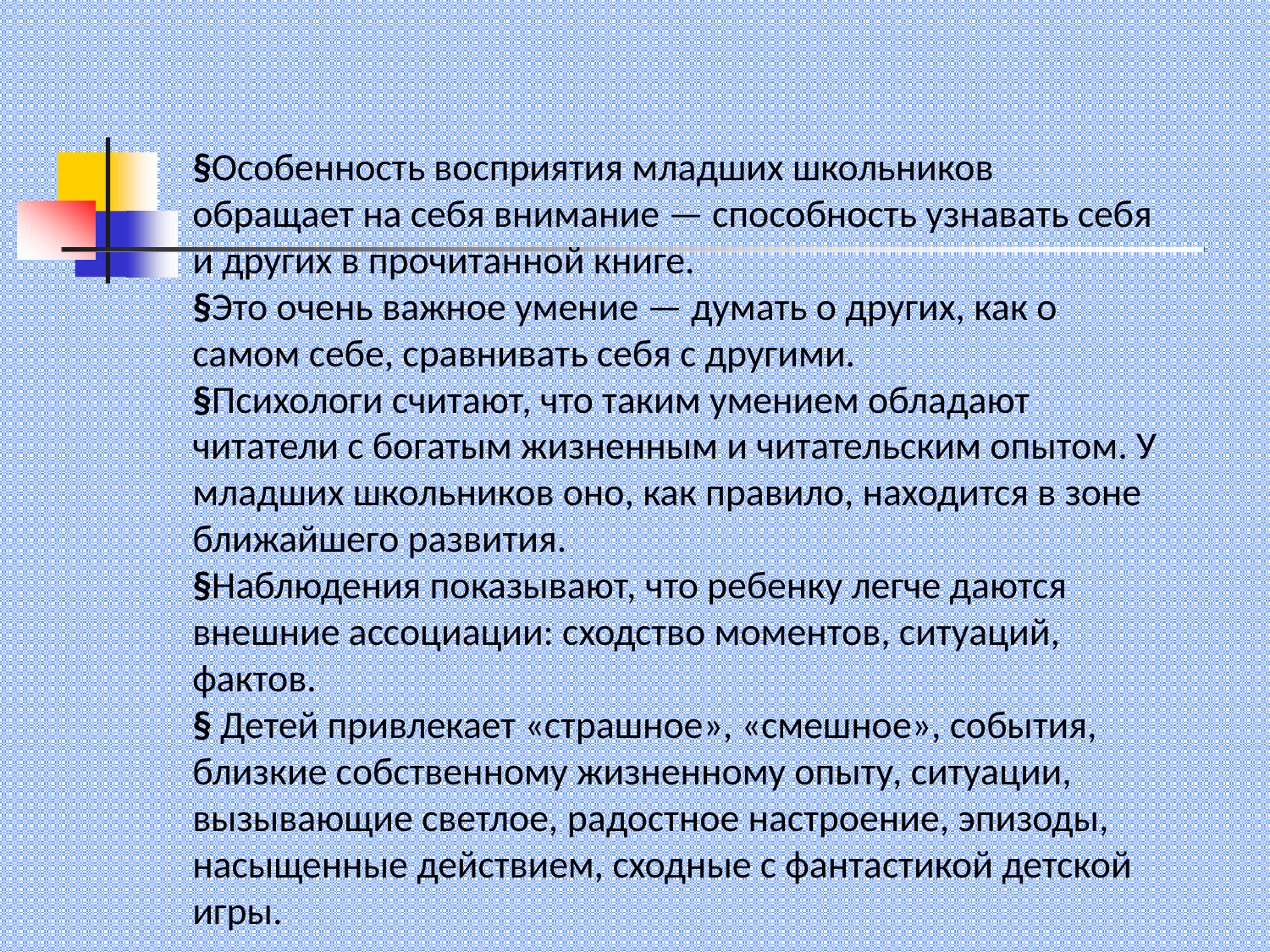

§Особенность восприятия младших школьников обращает на себя внимание — способность узнавать себя и других в прочитанной книге.
§Это очень важное умение — думать о других, как о самом себе, сравнивать себя с другими.
§Психологи считают, что таким умением обладают читатели с богатым жизненным и читательским опытом. У младших школьников оно, как правило, находится в зоне ближайшего развития.
§Наблюдения показывают, что ребенку легче даются внешние ассоциации: сходство моментов, ситуаций, фактов.
§ Детей привлекает «страшное», «смешное», события, близкие собственному жизненному опыту, ситуации, вызывающие светлое, радостное настроение, эпизоды, насыщенные действием, сходные с фантастикой детской игры.